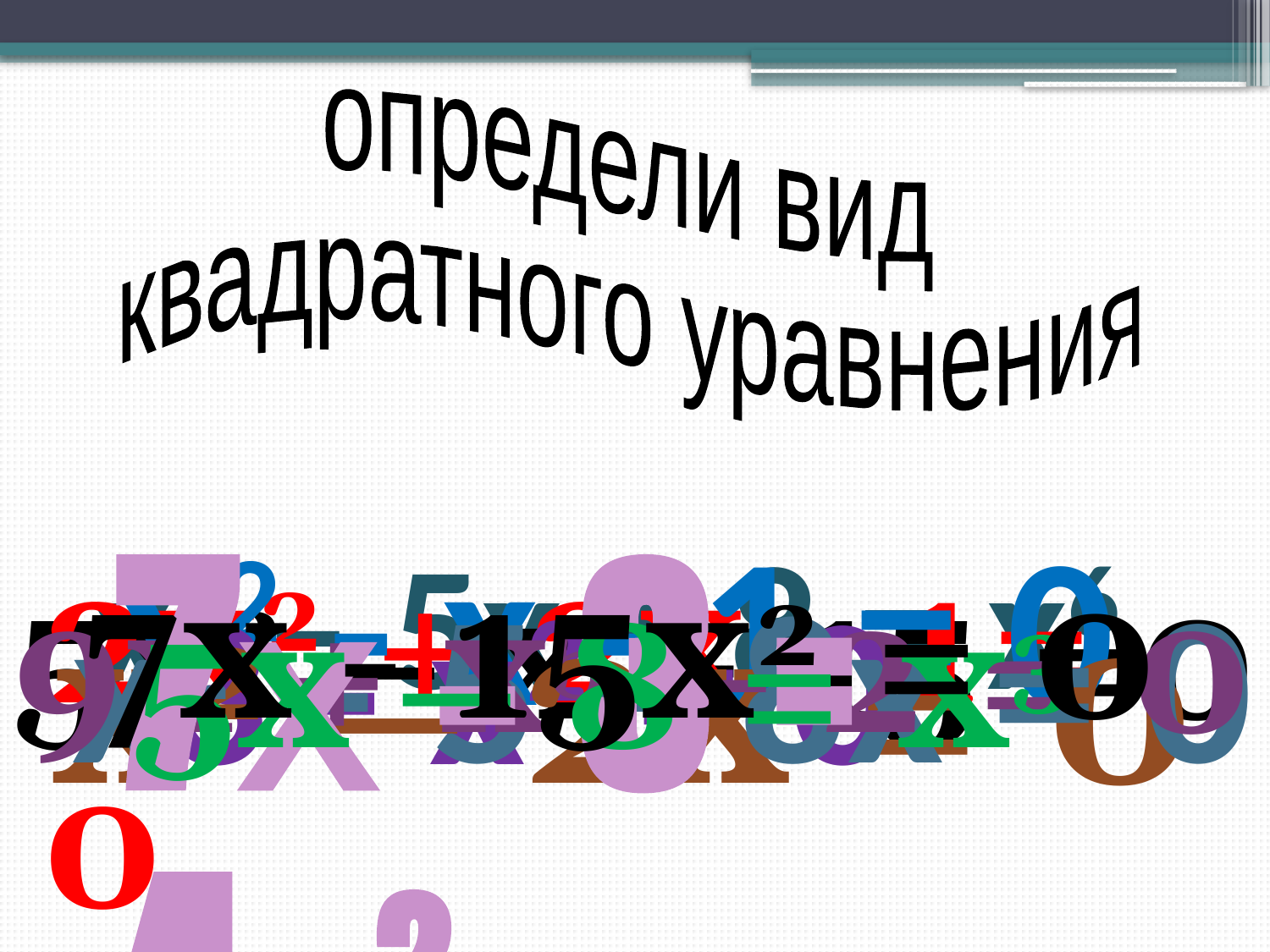

определи вид
квадратного уравнения
х2 - х - 1 = 0
х2 – 5х + 8 = х6
7х – 3 = 4х2
2х2 + 2х - 1= 0
7х - 15х2 = 0
5х2 – х + 15 =0
 х2 – 5 – 8х = 0
3 - х2 = 0
9х + х5 – 2 = 0
х2 – 2х = 0
5х – 8 = х3